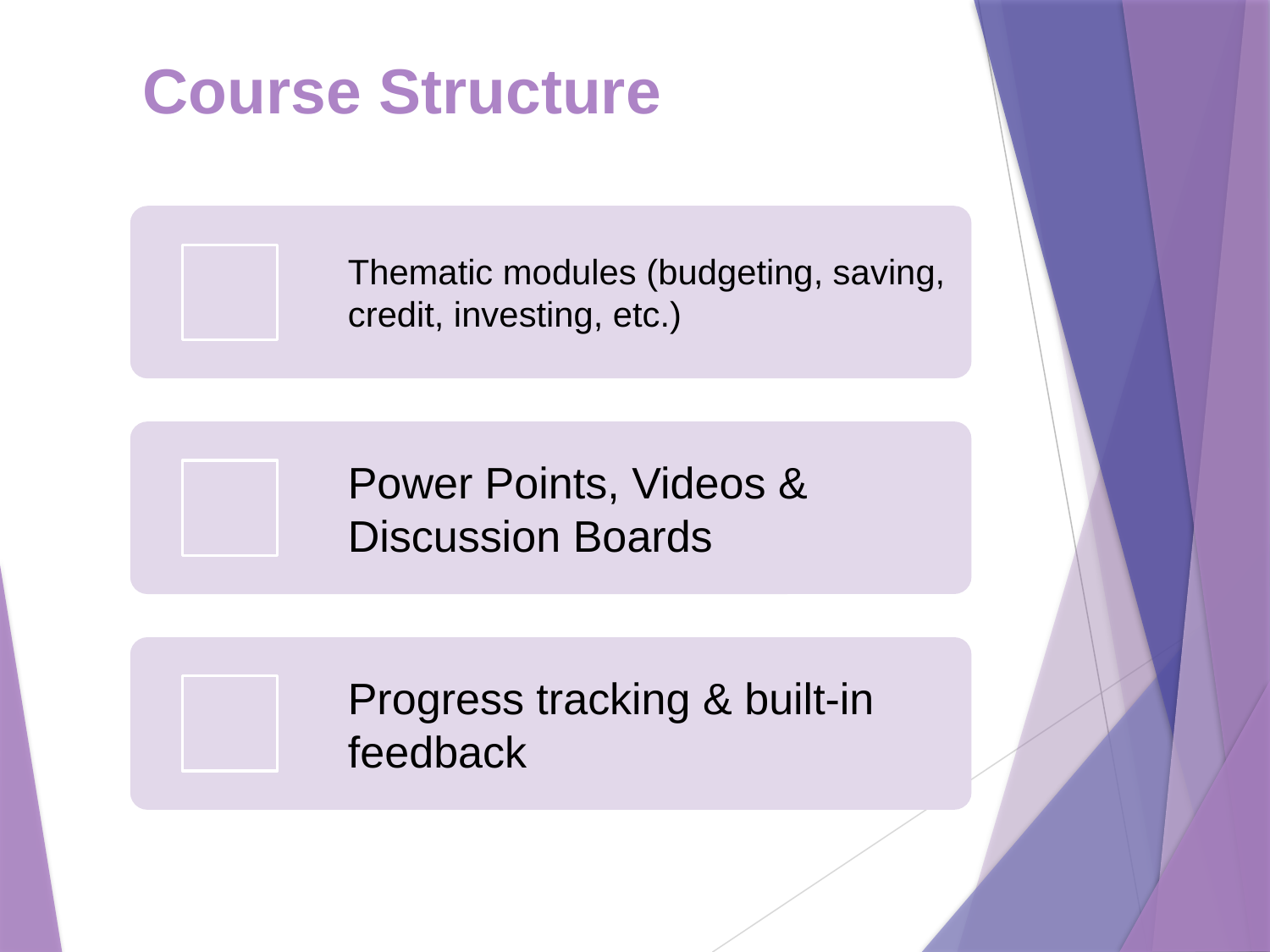

# Course Structure
Thematic modules (budgeting, saving, credit, investing, etc.)
Power Points, Videos & Discussion Boards
Progress tracking & built-in feedback